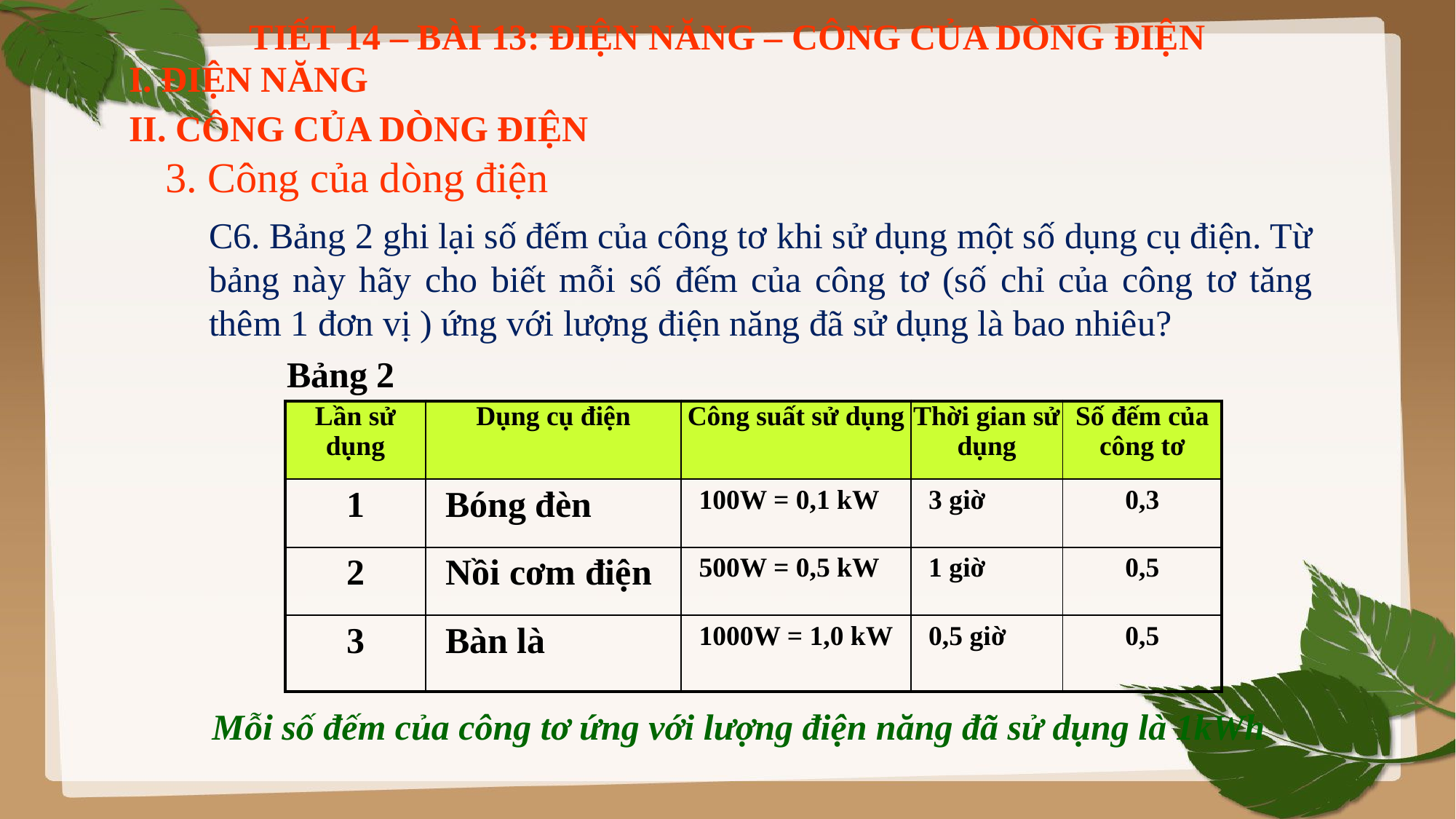

TIẾT 14 – BÀI 13: ĐIỆN NĂNG – CÔNG CỦA DÒNG ĐIỆN
I. ĐIỆN NĂNG
II. CÔNG CỦA DÒNG ĐIỆN
3. Công của dòng điện
C6. Bảng 2 ghi lại số đếm của công tơ khi sử dụng một số dụng cụ điện. Từ bảng này hãy cho biết mỗi số đếm của công tơ (số chỉ của công tơ tăng thêm 1 đơn vị ) ứng với lượng điện năng đã sử dụng là bao nhiêu?
Bảng 2
| Lần sử dụng | Dụng cụ điện | Công suất sử dụng | Thời gian sử dụng | Số đếm của công tơ |
| --- | --- | --- | --- | --- |
| 1 | Bóng đèn | 100W = 0,1 kW | 3 giờ | 0,3 |
| 2 | Nồi cơm điện | 500W = 0,5 kW | 1 giờ | 0,5 |
| 3 | Bàn là | 1000W = 1,0 kW | 0,5 giờ | 0,5 |
Mỗi số đếm của công tơ ứng với lượng điện năng đã sử dụng là 1kWh